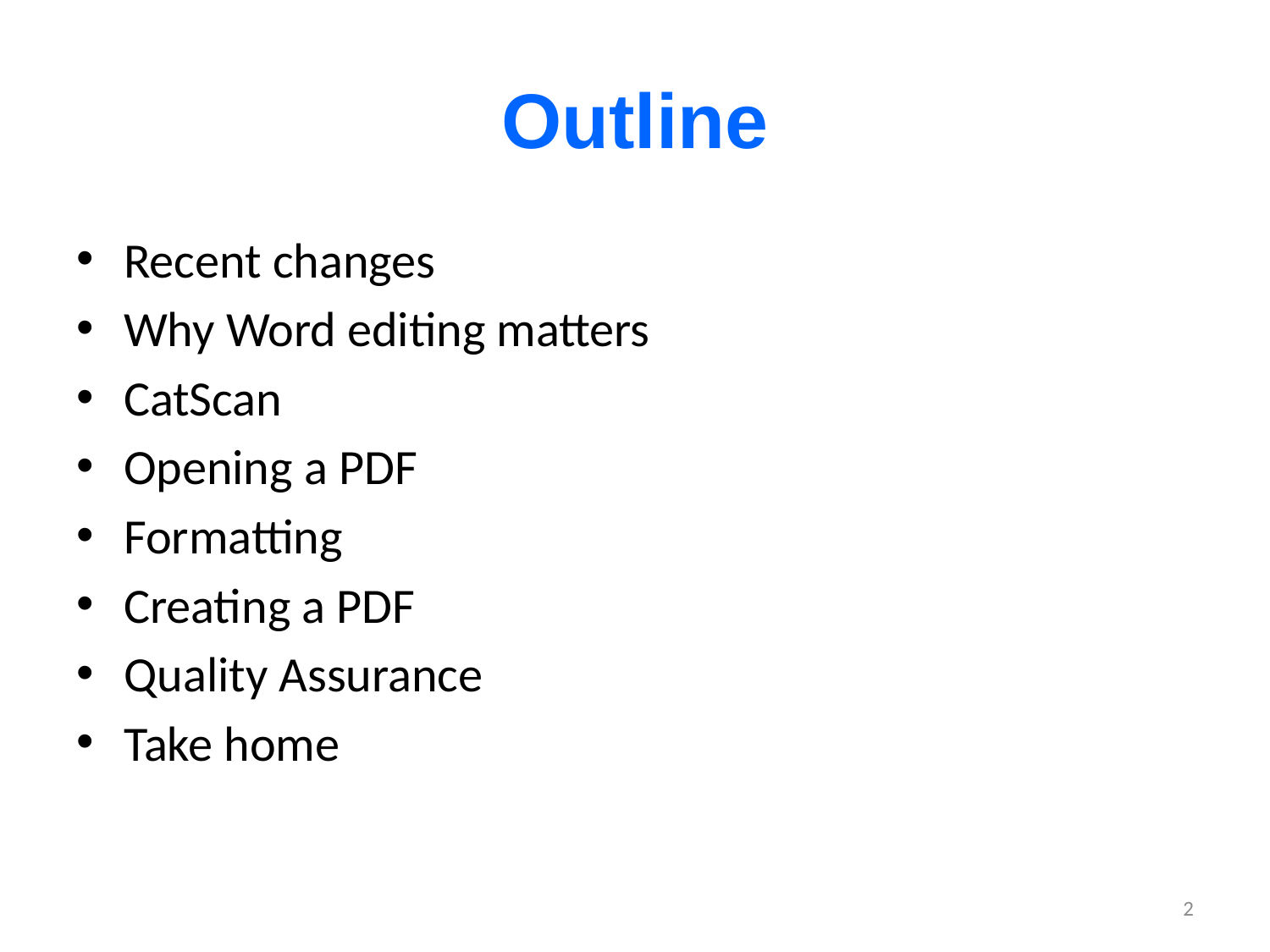

# Outline
Recent changes
Why Word editing matters
CatScan
Opening a PDF
Formatting
Creating a PDF
Quality Assurance
Take home

2